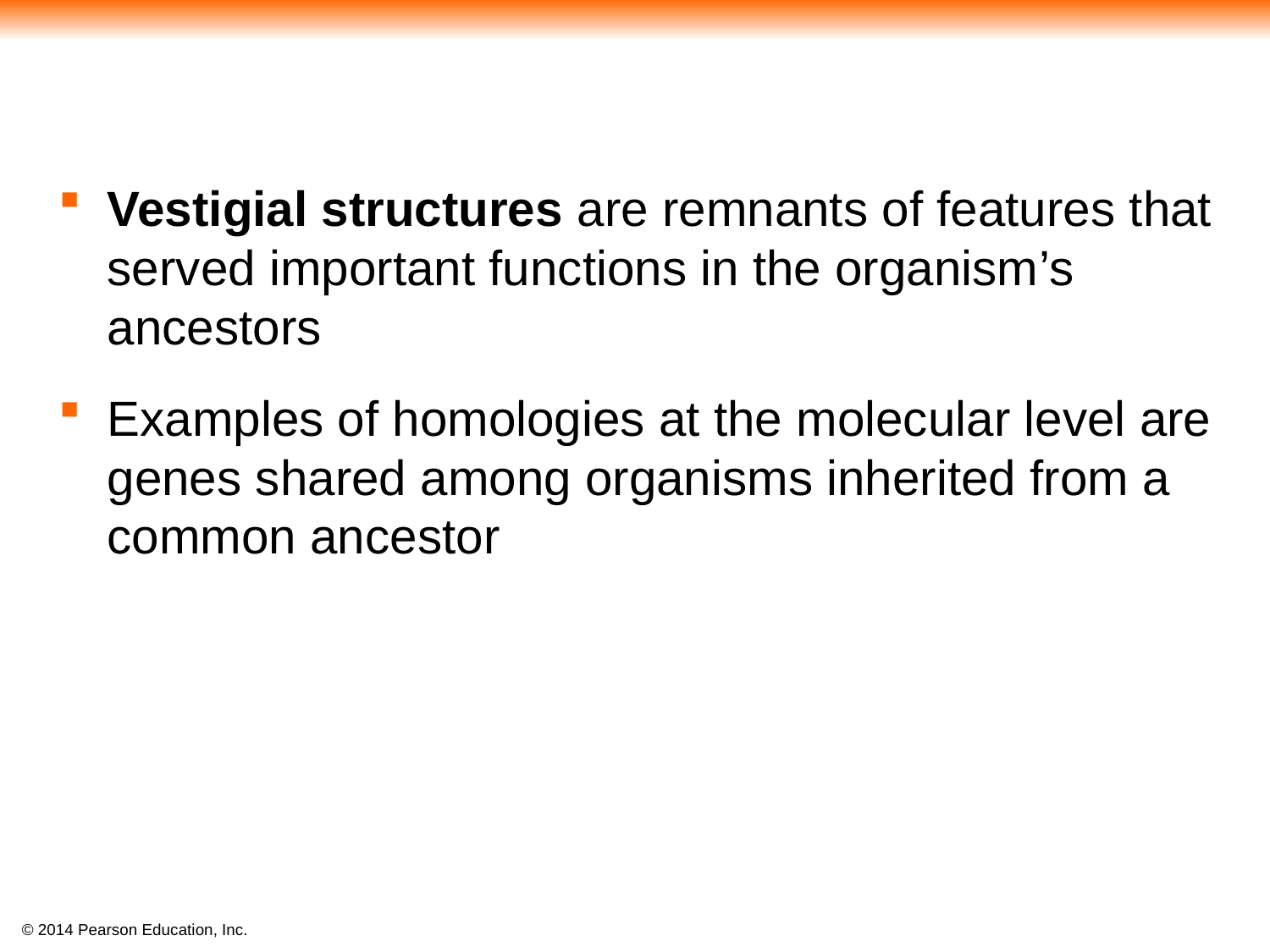

Vestigial structures are remnants of features that served important functions in the organism’s ancestors
Examples of homologies at the molecular level are genes shared among organisms inherited from a common ancestor